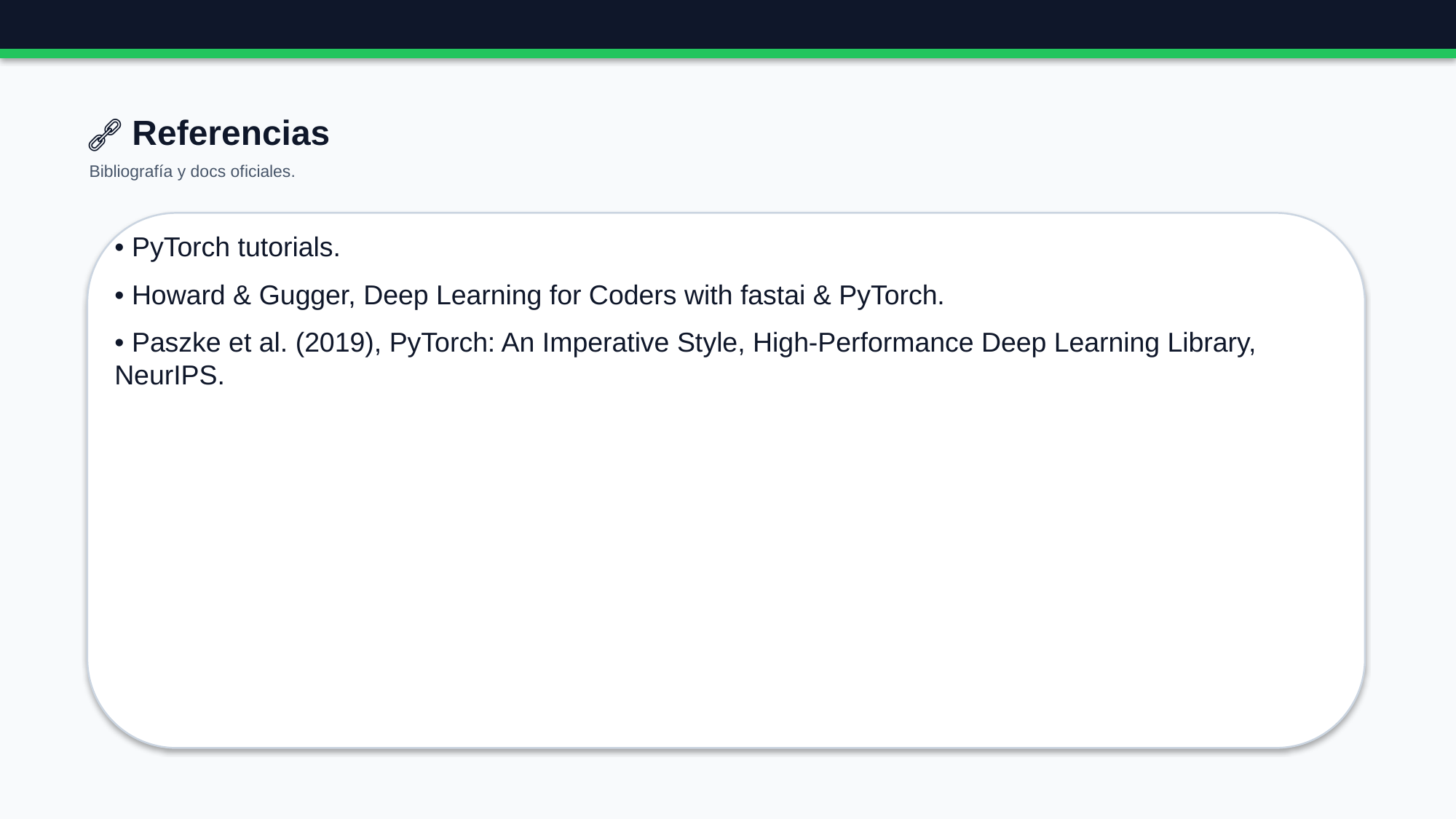

🔗 Referencias
Bibliografía y docs oficiales.

• PyTorch tutorials.
• Howard & Gugger, Deep Learning for Coders with fastai & PyTorch.
• Paszke et al. (2019), PyTorch: An Imperative Style, High-Performance Deep Learning Library, NeurIPS.